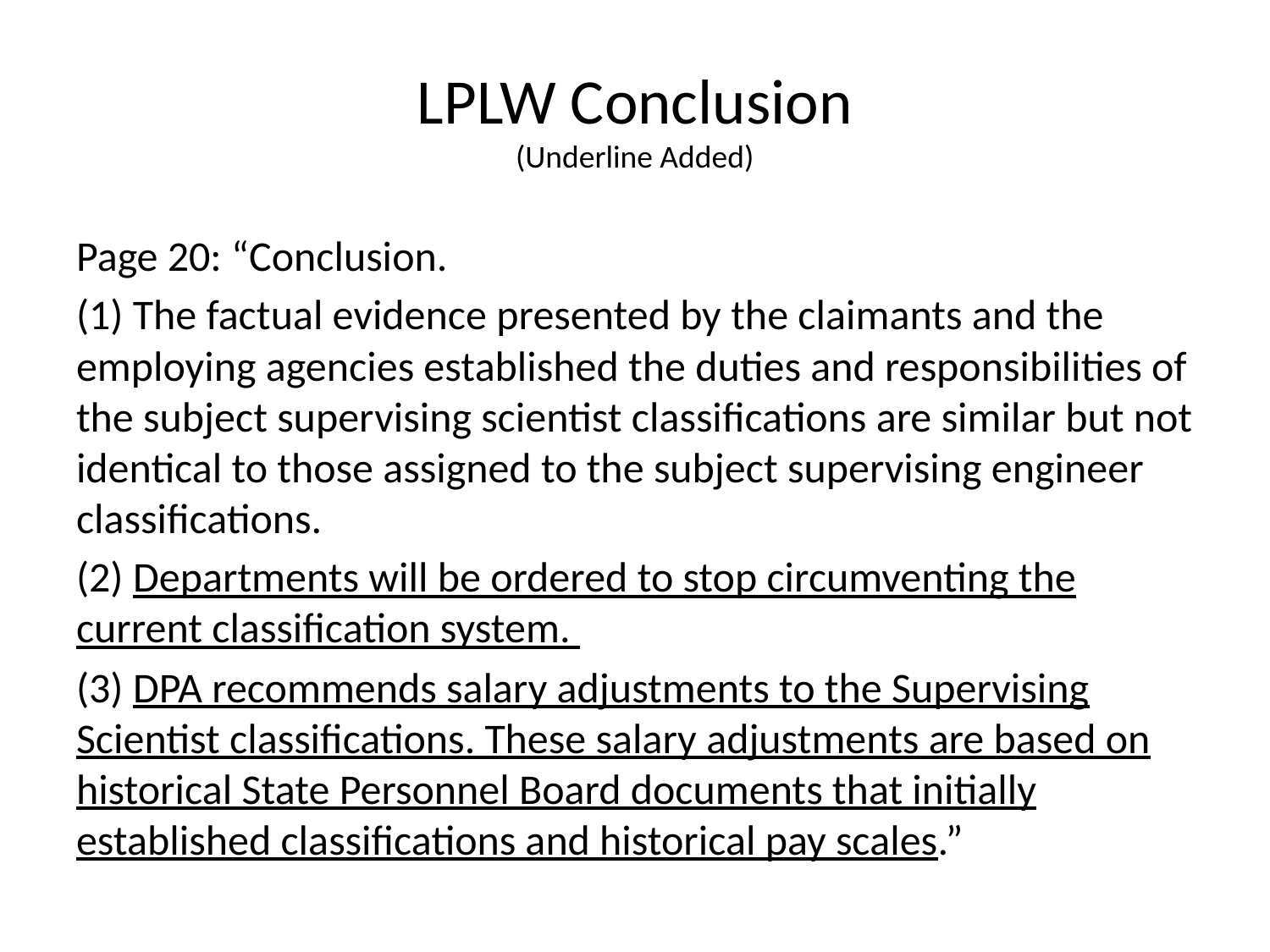

# LPLW Conclusion (Underline Added)
Page 20: “Conclusion.
(1) The factual evidence presented by the claimants and the employing agencies established the duties and responsibilities of the subject supervising scientist classifications are similar but not identical to those assigned to the subject supervising engineer classifications.
(2) Departments will be ordered to stop circumventing the current classification system.
(3) DPA recommends salary adjustments to the Supervising Scientist classifications. These salary adjustments are based on historical State Personnel Board documents that initially established classifications and historical pay scales.”